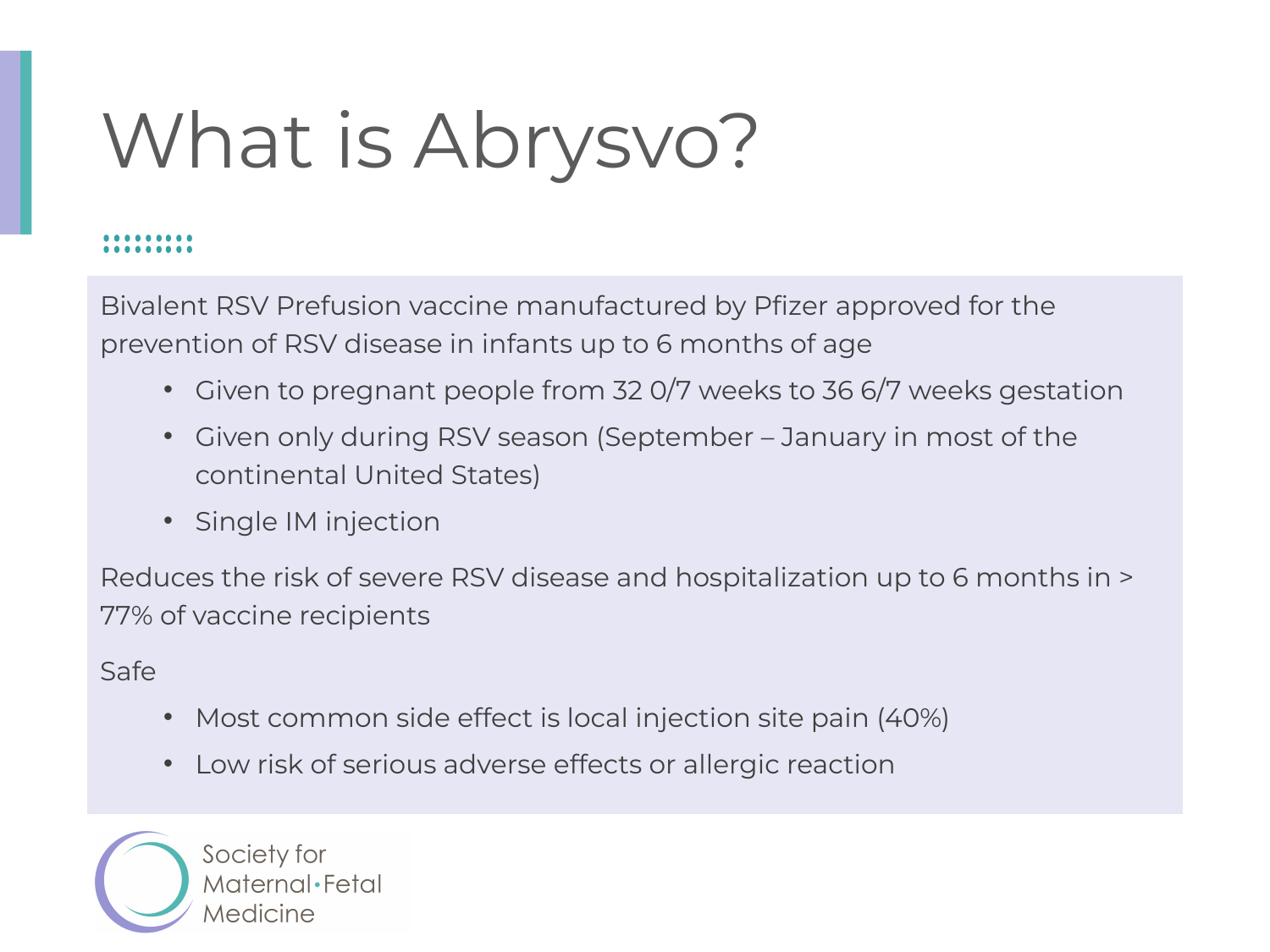

# What is Abrysvo?
Bivalent RSV Prefusion vaccine manufactured by Pfizer approved for the prevention of RSV disease in infants up to 6 months of age
Given to pregnant people from 32 0/7 weeks to 36 6/7 weeks gestation
Given only during RSV season (September – January in most of the continental United States)
Single IM injection
Reduces the risk of severe RSV disease and hospitalization up to 6 months in > 77% of vaccine recipients
Safe
Most common side effect is local injection site pain (40%)
Low risk of serious adverse effects or allergic reaction